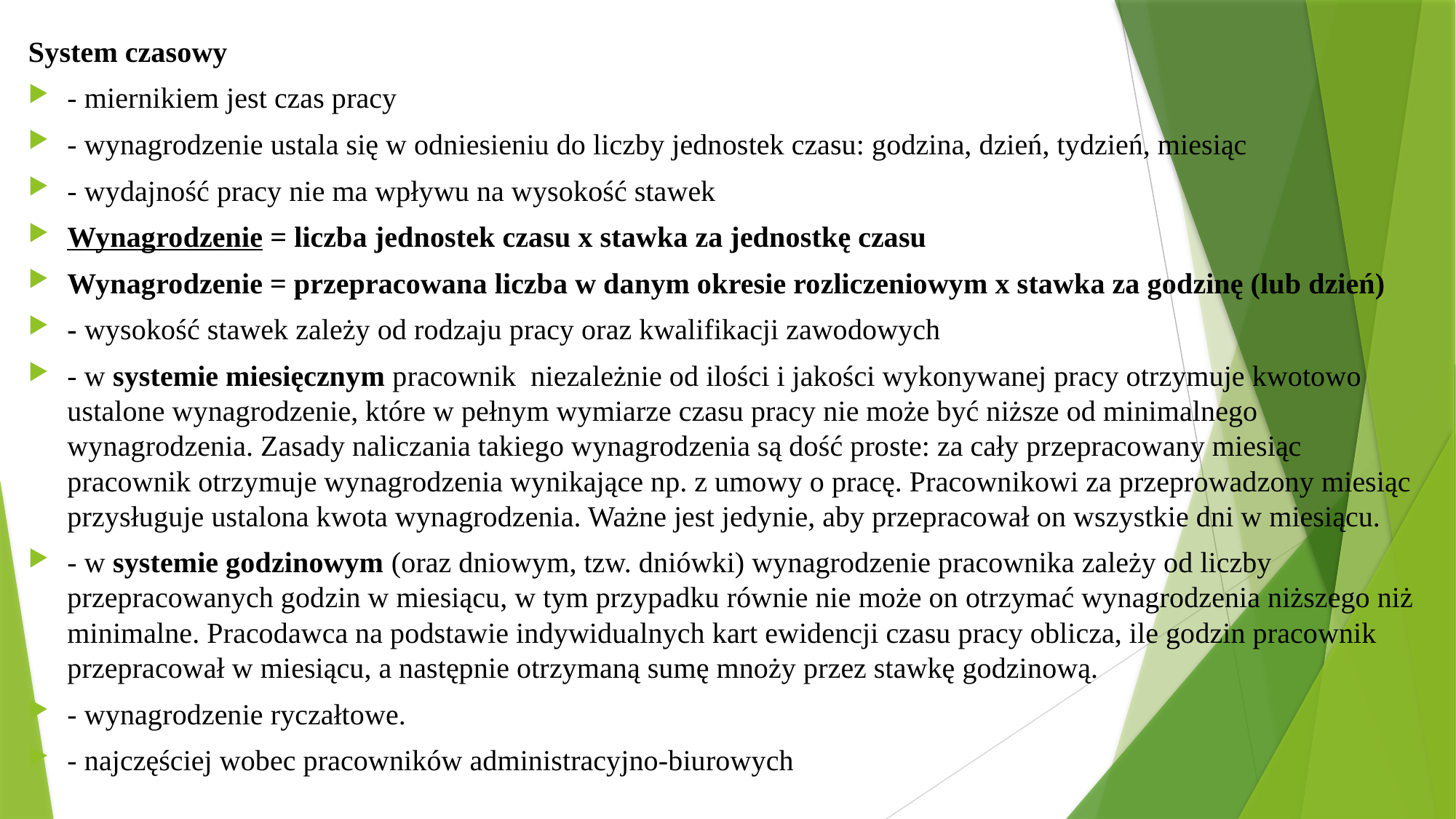

System czasowy
- miernikiem jest czas pracy
- wynagrodzenie ustala się w odniesieniu do liczby jednostek czasu: godzina, dzień, tydzień, miesiąc
- wydajność pracy nie ma wpływu na wysokość stawek
Wynagrodzenie = liczba jednostek czasu x stawka za jednostkę czasu
Wynagrodzenie = przepracowana liczba w danym okresie rozliczeniowym x stawka za godzinę (lub dzień)
- wysokość stawek zależy od rodzaju pracy oraz kwalifikacji zawodowych
- w systemie miesięcznym pracownik  niezależnie od ilości i jakości wykonywanej pracy otrzymuje kwotowo ustalone wynagrodzenie, które w pełnym wymiarze czasu pracy nie może być niższe od minimalnego wynagrodzenia. Zasady naliczania takiego wynagrodzenia są dość proste: za cały przepracowany miesiąc pracownik otrzymuje wynagrodzenia wynikające np. z umowy o pracę. Pracownikowi za przeprowadzony miesiąc przysługuje ustalona kwota wynagrodzenia. Ważne jest jedynie, aby przepracował on wszystkie dni w miesiącu.
- w systemie godzinowym (oraz dniowym, tzw. dniówki) wynagrodzenie pracownika zależy od liczby przepracowanych godzin w miesiącu, w tym przypadku równie nie może on otrzymać wynagrodzenia niższego niż minimalne. Pracodawca na podstawie indywidualnych kart ewidencji czasu pracy oblicza, ile godzin pracownik przepracował w miesiącu, a następnie otrzymaną sumę mnoży przez stawkę godzinową.
- wynagrodzenie ryczałtowe.
- najczęściej wobec pracowników administracyjno-biurowych